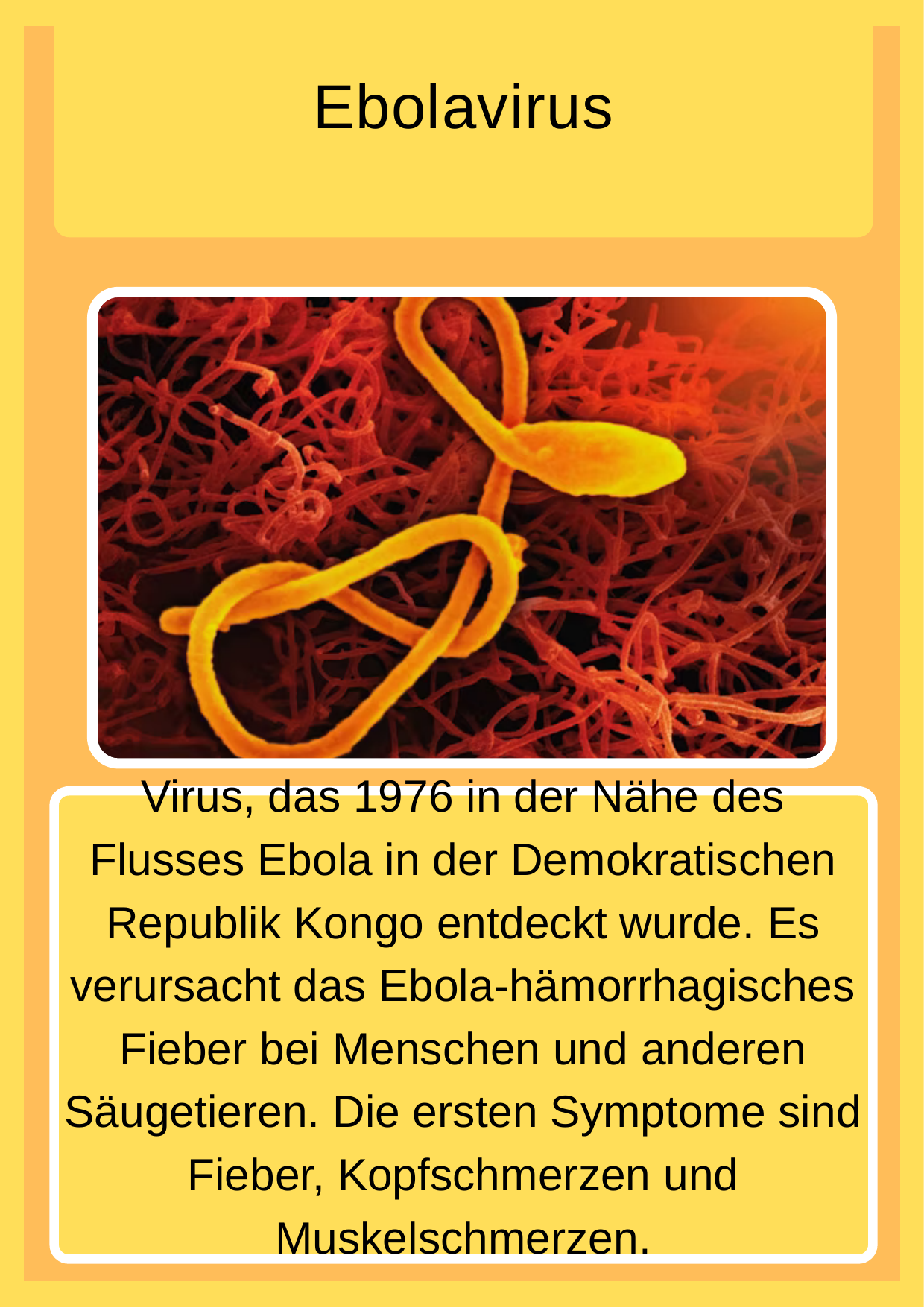

Εbolavirus

Virus, das 1976 in der Nähe des Flusses Ebola in der Demokratischen Republik Kongo entdeckt wurde. Es verursacht das Ebola-hämorrhagisches Fieber bei Menschen und anderen Säugetieren. Die ersten Symptome sind Fieber, Kopfschmerzen und Muskelschmerzen.